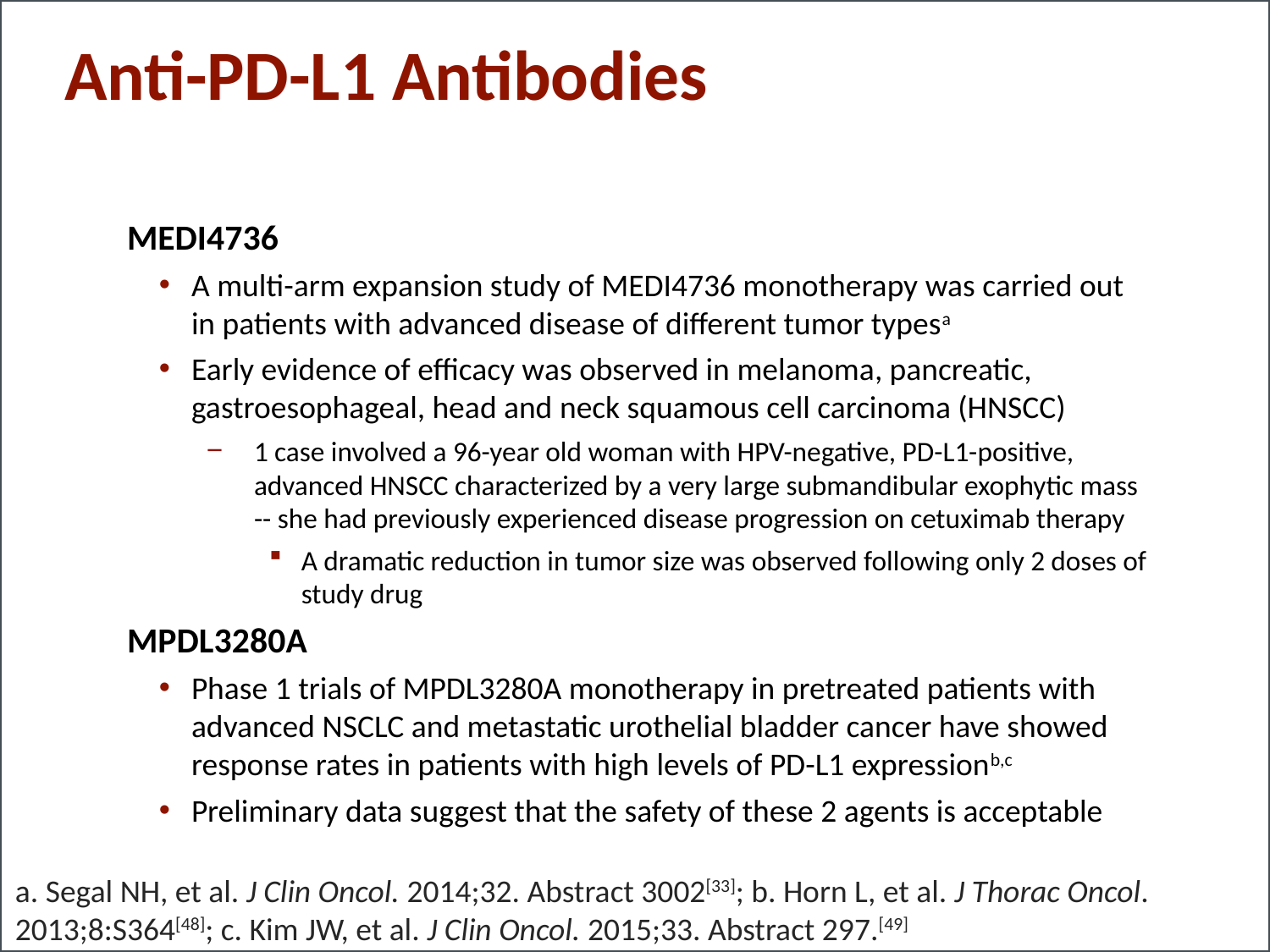

# Anti-PD-L1 Antibodies
MEDI4736
A multi-arm expansion study of MEDI4736 monotherapy was carried out in patients with advanced disease of different tumor typesa
Early evidence of efficacy was observed in melanoma, pancreatic, gastroesophageal, head and neck squamous cell carcinoma (HNSCC)
1 case involved a 96-year old woman with HPV-negative, PD-L1-positive, advanced HNSCC characterized by a very large submandibular exophytic mass -- she had previously experienced disease progression on cetuximab therapy
A dramatic reduction in tumor size was observed following only 2 doses of study drug
MPDL3280A
Phase 1 trials of MPDL3280A monotherapy in pretreated patients with advanced NSCLC and metastatic urothelial bladder cancer have showed response rates in patients with high levels of PD-L1 expressionb,c
Preliminary data suggest that the safety of these 2 agents is acceptable
a. Segal NH, et al. J Clin Oncol. 2014;32. Abstract 3002[33]; b. Horn L, et al. J Thorac Oncol. 2013;8:S364[48]; c. Kim JW, et al. J Clin Oncol. 2015;33. Abstract 297.[49]